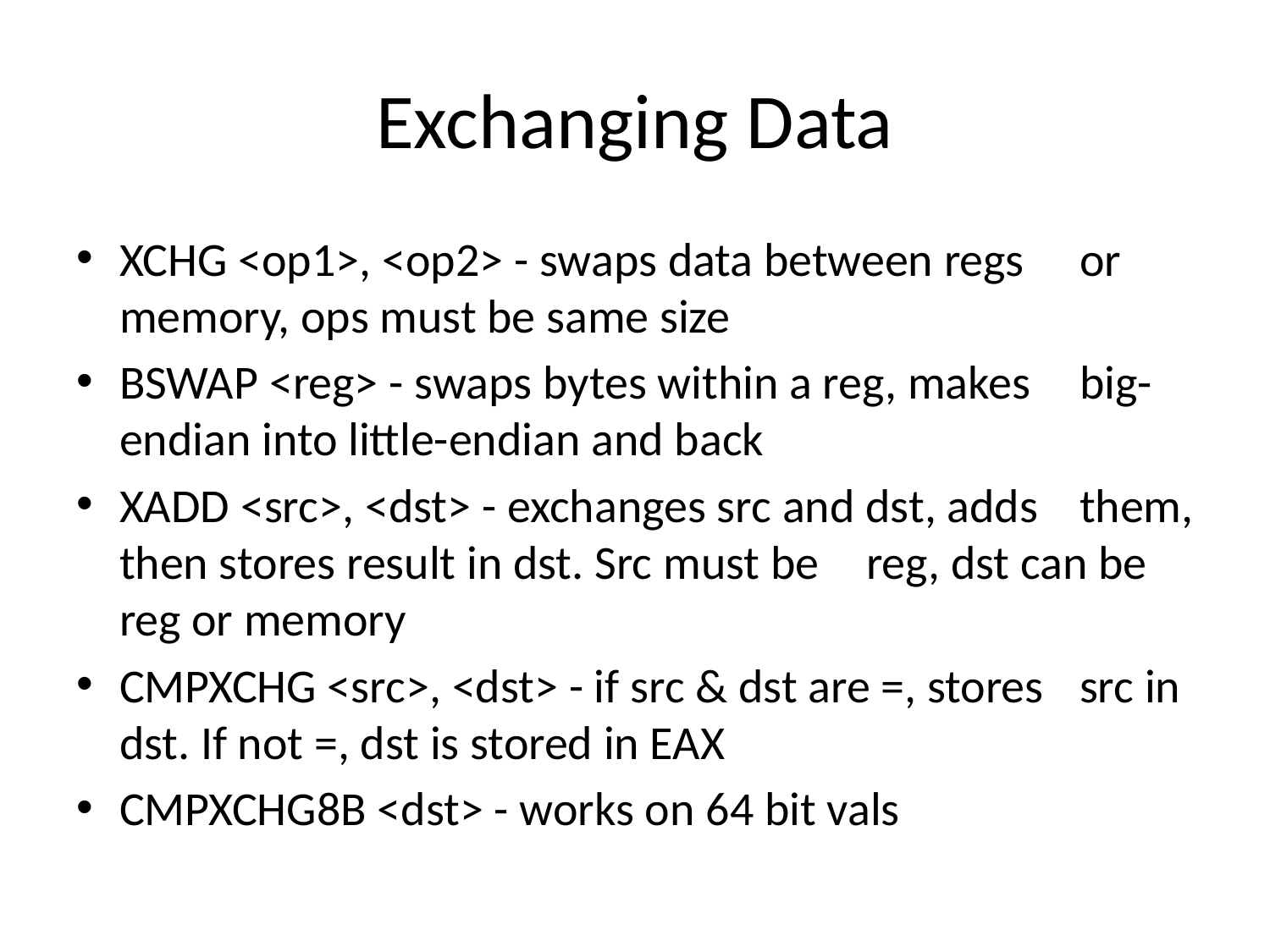

# Exchanging Data
XCHG <op1>, <op2> - swaps data between regs 			or memory, ops must be same size
BSWAP <reg> - swaps bytes within a reg, makes 		big-endian into little-endian and back
XADD <src>, <dst> - exchanges src and dst, adds 		them, then stores result in dst. Src must be 				reg, dst can be reg or memory
CMPXCHG <src>, <dst> - if src & dst are =, stores 		src in dst. If not =, dst is stored in EAX
CMPXCHG8B <dst> - works on 64 bit vals